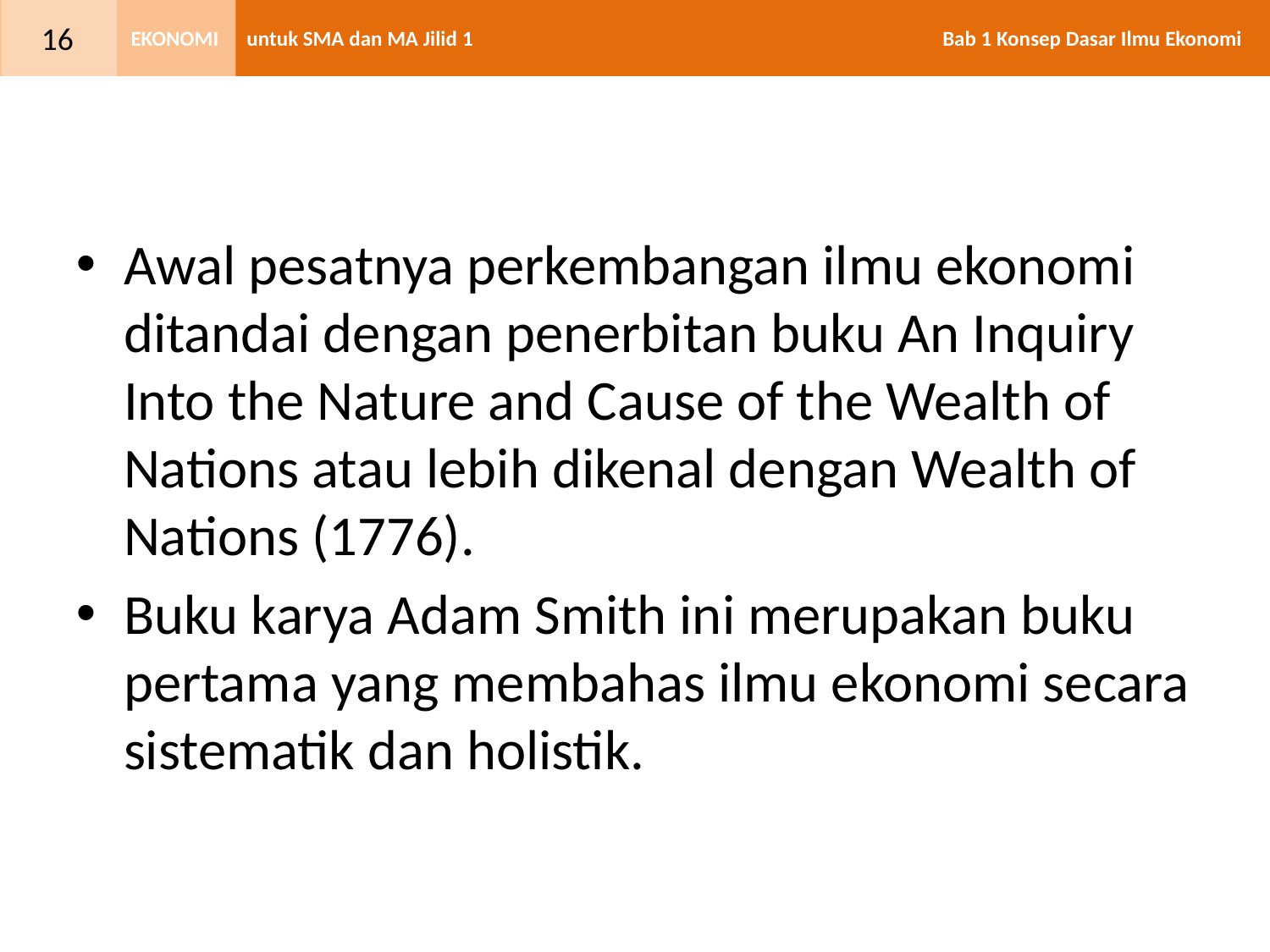

Awal pesatnya perkembangan ilmu ekonomi ditandai dengan penerbitan buku An Inquiry Into the Nature and Cause of the Wealth of Nations atau lebih dikenal dengan Wealth of Nations (1776).
Buku karya Adam Smith ini merupakan buku pertama yang membahas ilmu ekonomi secara sistematik dan holistik.